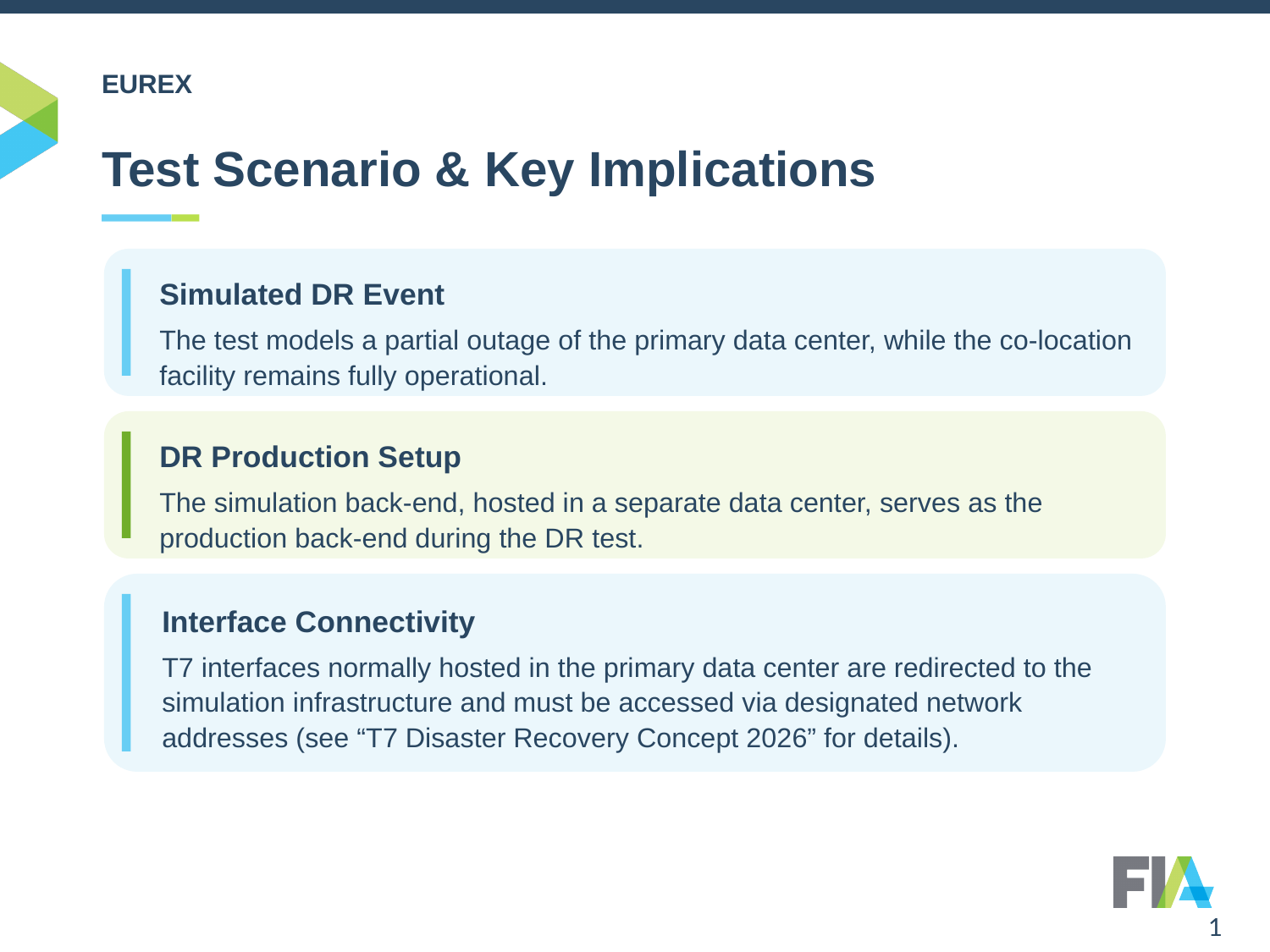

# EUREX
Test Scenario & Key Implications

Simulated DR Event
The test models a partial outage of the primary data center, while the co-location facility remains fully operational.

DR Production Setup
The simulation back-end, hosted in a separate data center, serves as the production back-end during the DR test.

Interface Connectivity
T7 interfaces normally hosted in the primary data center are redirected to the simulation infrastructure and must be accessed via designated network addresses (see “T7 Disaster Recovery Concept 2026” for details).